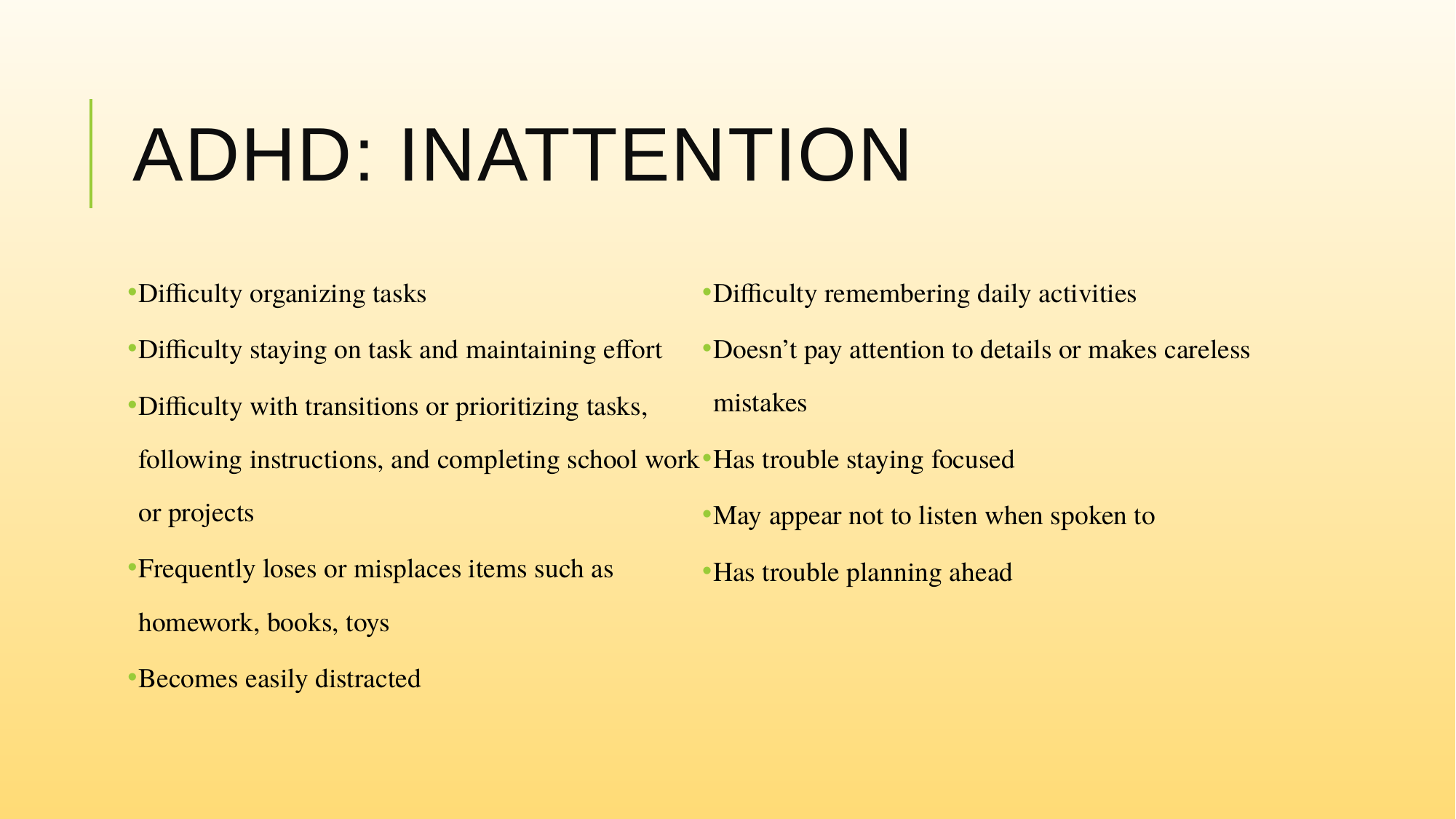

# Adhd: Inattention
Difficulty organizing tasks
Difficulty staying on task and maintaining effort
Difficulty with transitions or prioritizing tasks, following instructions, and completing school work or projects
Frequently loses or misplaces items such as homework, books, toys
Becomes easily distracted
Difficulty remembering daily activities
Doesn’t pay attention to details or makes careless mistakes
Has trouble staying focused
May appear not to listen when spoken to
Has trouble planning ahead